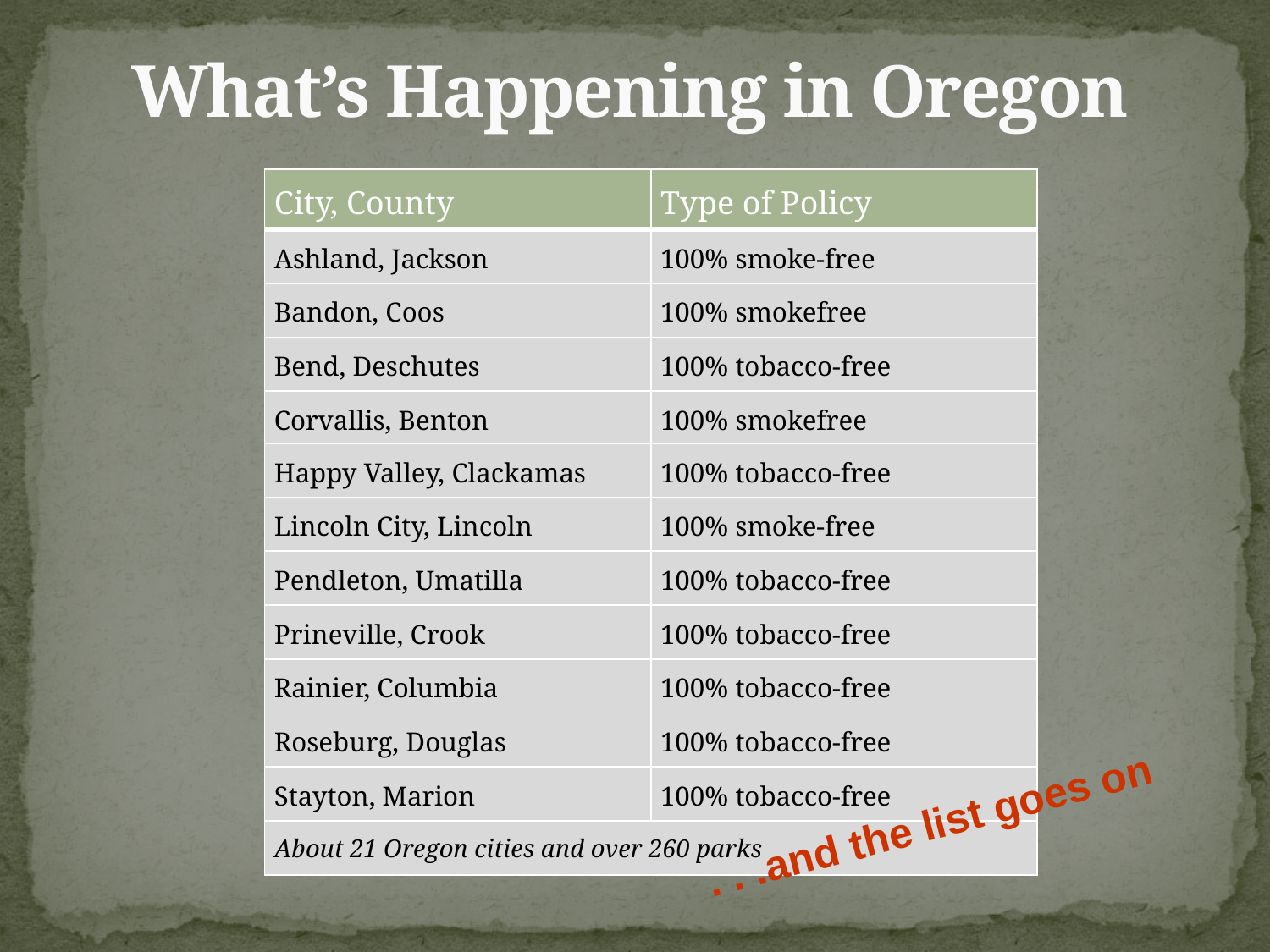

# What’s Happening in Oregon
| City, County | Type of Policy |
| --- | --- |
| Ashland, Jackson | 100% smoke-free |
| Bandon, Coos | 100% smokefree |
| Bend, Deschutes | 100% tobacco-free |
| Corvallis, Benton | 100% smokefree |
| Happy Valley, Clackamas | 100% tobacco-free |
| Lincoln City, Lincoln | 100% smoke-free |
| Pendleton, Umatilla | 100% tobacco-free |
| Prineville, Crook | 100% tobacco-free |
| Rainier, Columbia | 100% tobacco-free |
| Roseburg, Douglas | 100% tobacco-free |
| Stayton, Marion | 100% tobacco-free |
| About 21 Oregon cities and over 260 parks |  |
. . .and the list goes on